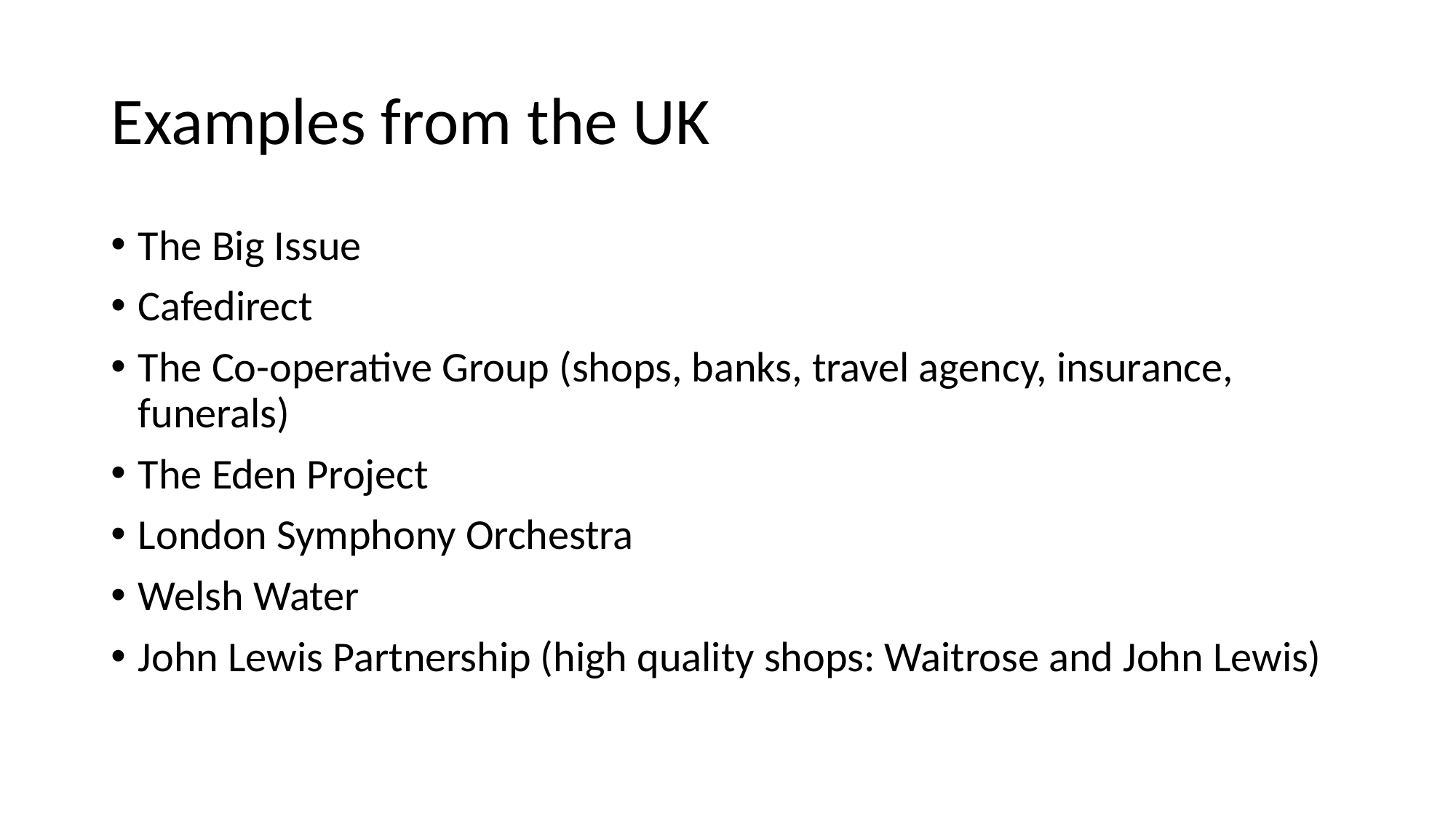

# Examples from the UK
The Big Issue
Cafedirect
The Co-operative Group (shops, banks, travel agency, insurance, funerals)
The Eden Project
London Symphony Orchestra
Welsh Water
John Lewis Partnership (high quality shops: Waitrose and John Lewis)